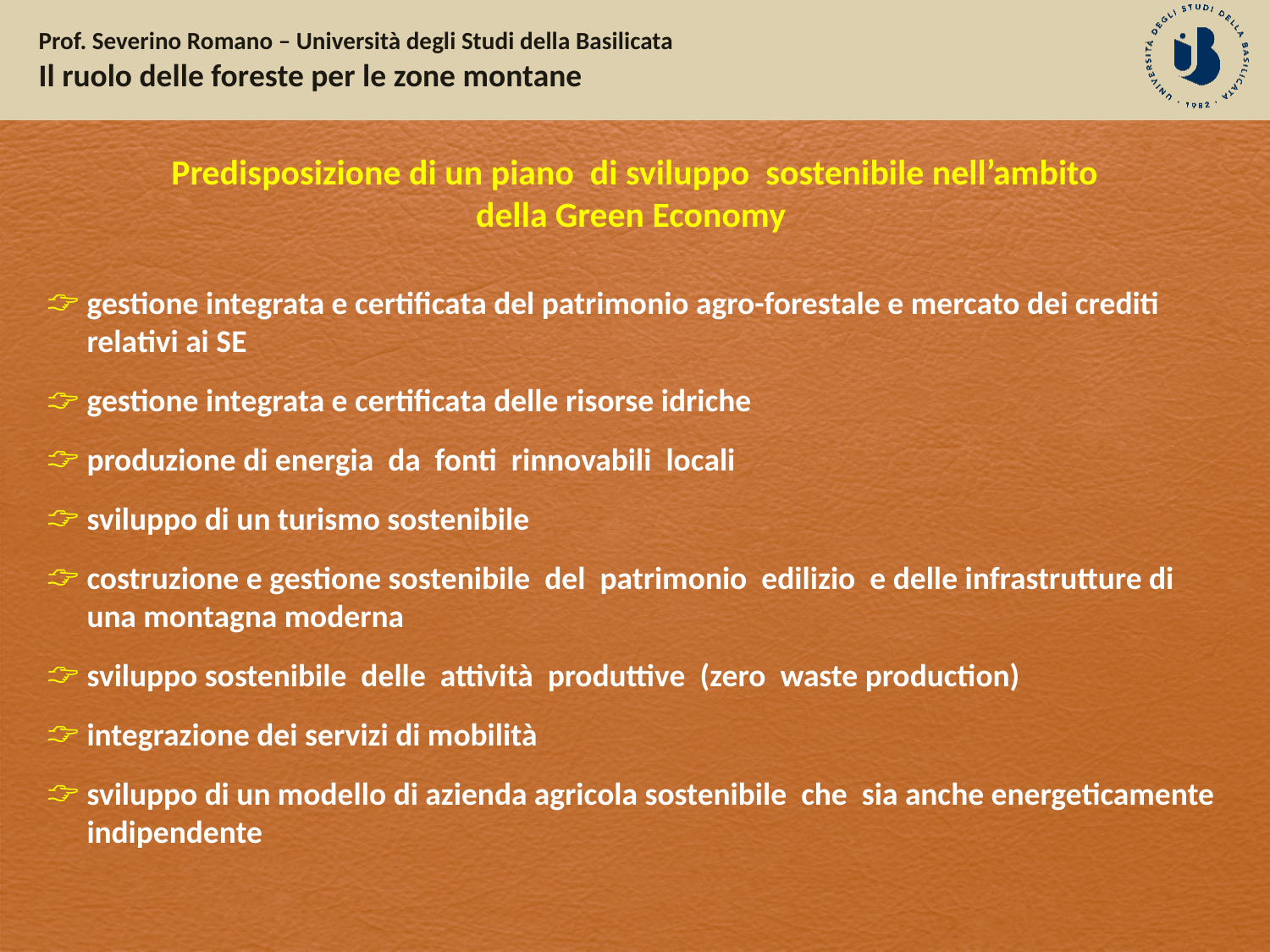

Predisposizione di un piano  di sviluppo  sostenibile nell’ambito della Green Economy
gestione integrata e certificata del patrimonio agro-forestale e mercato dei crediti relativi ai SE
gestione integrata e certificata delle risorse idriche
produzione di energia  da  fonti  rinnovabili  locali
sviluppo di un turismo sostenibile
costruzione e gestione sostenibile  del  patrimonio  edilizio  e delle infrastrutture di una montagna moderna
sviluppo sostenibile  delle  attività  produttive  (zero  waste production)
integrazione dei servizi di mobilità
sviluppo di un modello di azienda agricola sostenibile  che  sia anche energeticamente indipendente